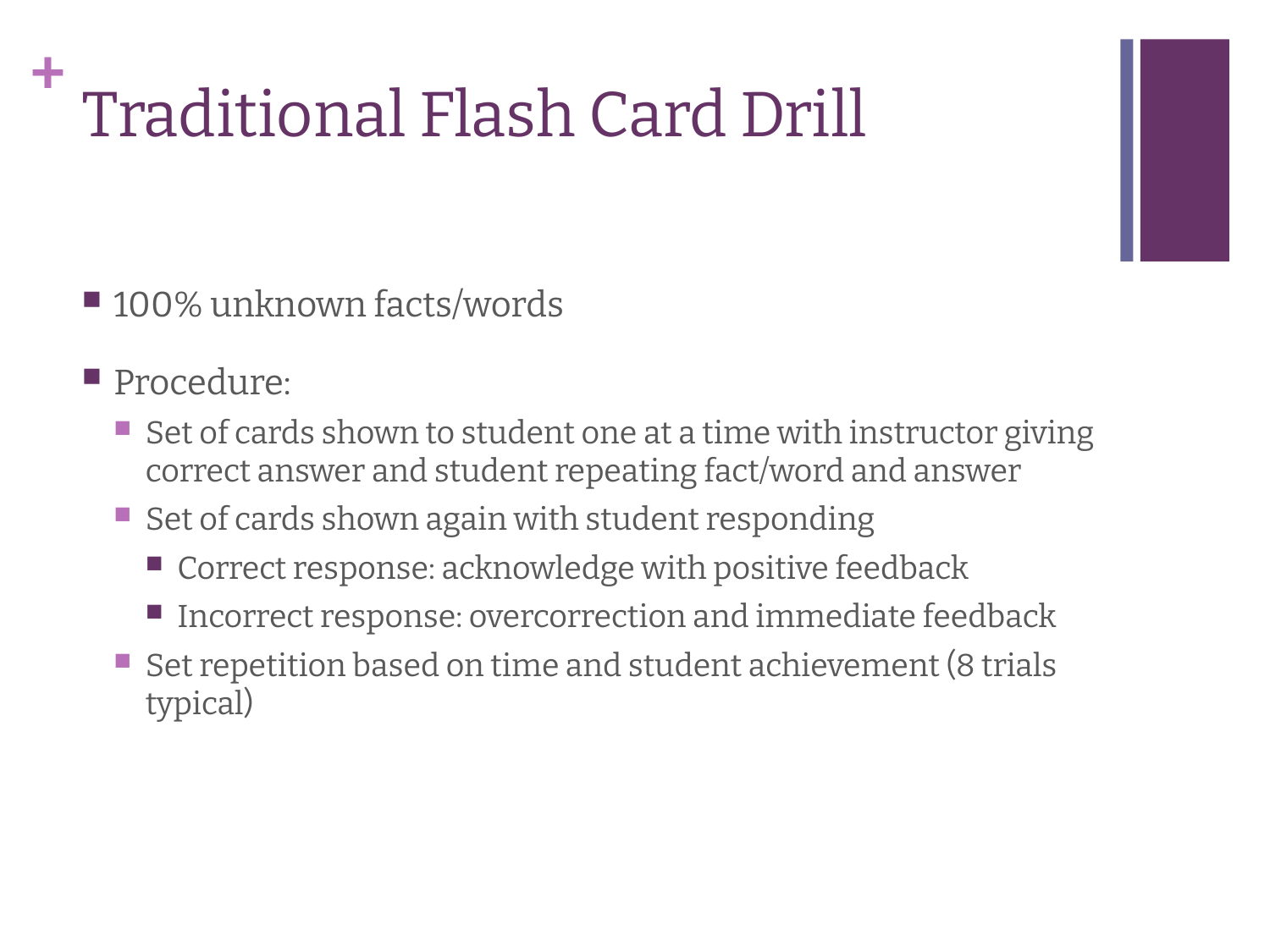

# Traditional Flash Card Drill
100% unknown facts/words
Procedure:
Set of cards shown to student one at a time with instructor giving correct answer and student repeating fact/word and answer
Set of cards shown again with student responding
Correct response: acknowledge with positive feedback
Incorrect response: overcorrection and immediate feedback
Set repetition based on time and student achievement (8 trials typical)